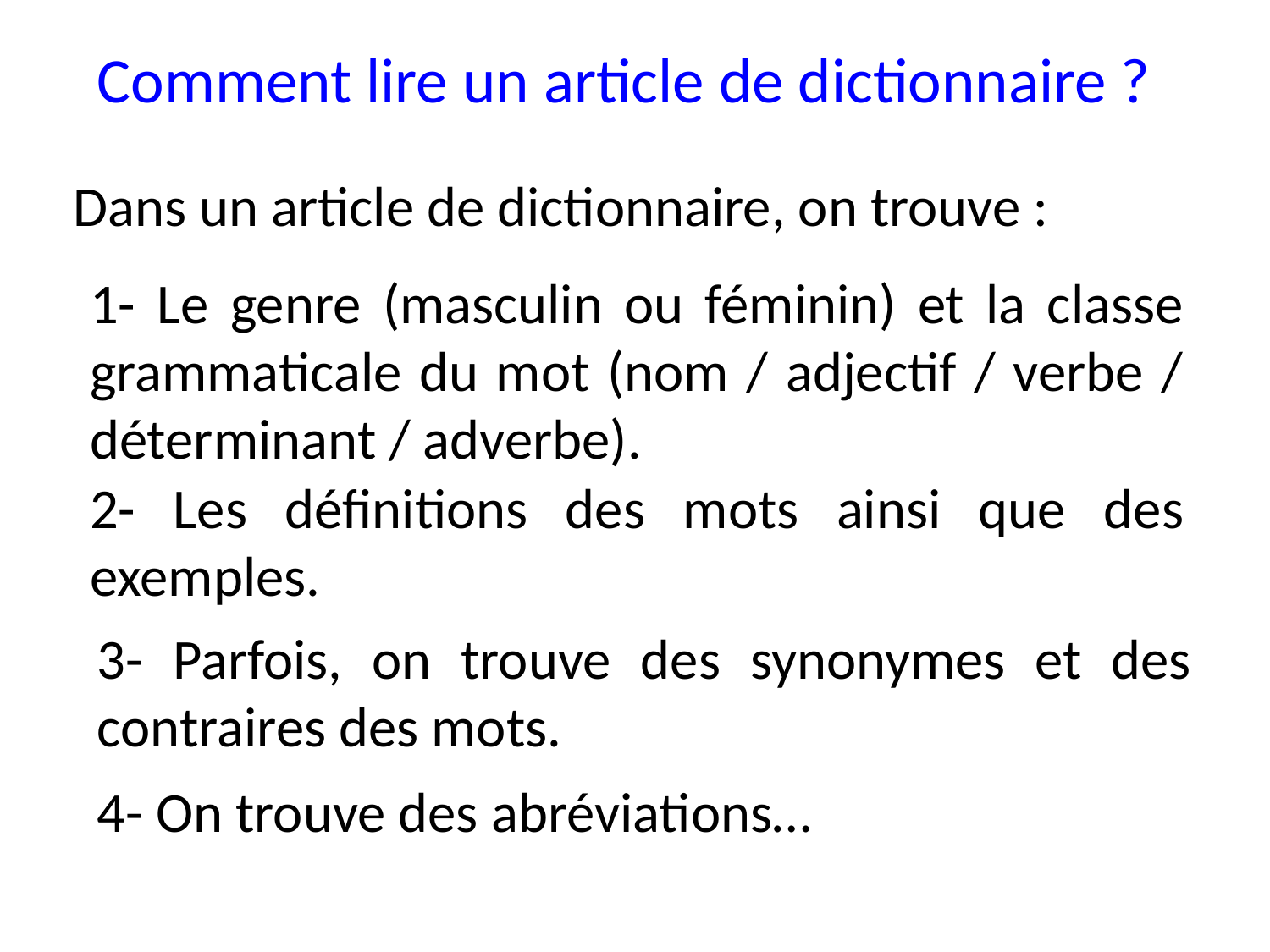

# Comment lire un article de dictionnaire ?
Dans un article de dictionnaire, on trouve :
1- Le genre (masculin ou féminin) et la classe grammaticale du mot (nom / adjectif / verbe / déterminant / adverbe).
2- Les définitions des mots ainsi que des exemples.
3- Parfois, on trouve des synonymes et des contraires des mots.
4- On trouve des abréviations…